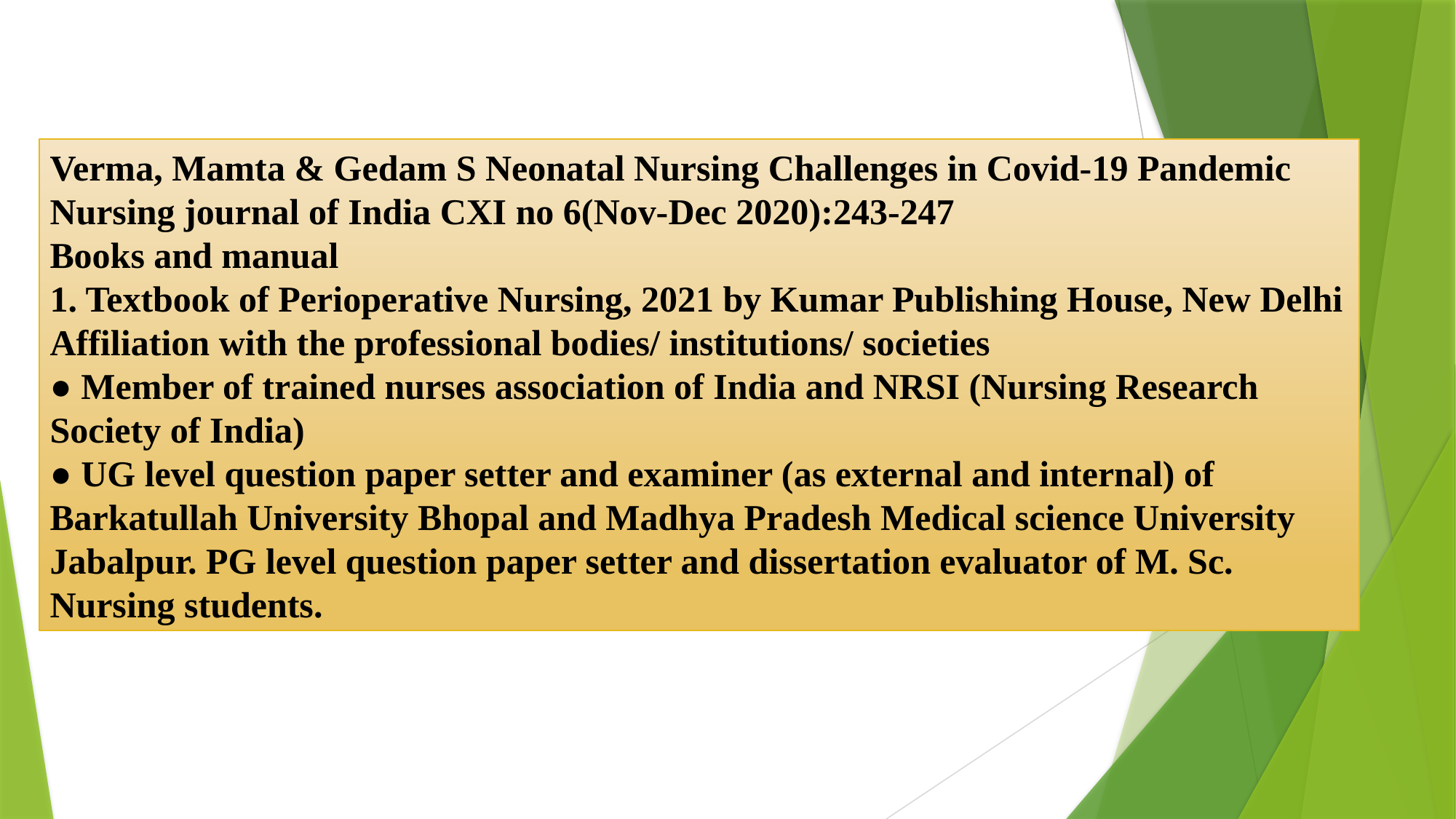

Verma, Mamta & Gedam S Neonatal Nursing Challenges in Covid-19 Pandemic
Nursing journal of India CXI no 6(Nov-Dec 2020):243-247
Books and manual
1. Textbook of Perioperative Nursing, 2021 by Kumar Publishing House, New Delhi
Affiliation with the professional bodies/ institutions/ societies
● Member of trained nurses association of India and NRSI (Nursing Research Society of India)
● UG level question paper setter and examiner (as external and internal) of Barkatullah University Bhopal and Madhya Pradesh Medical science University Jabalpur. PG level question paper setter and dissertation evaluator of M. Sc. Nursing students.